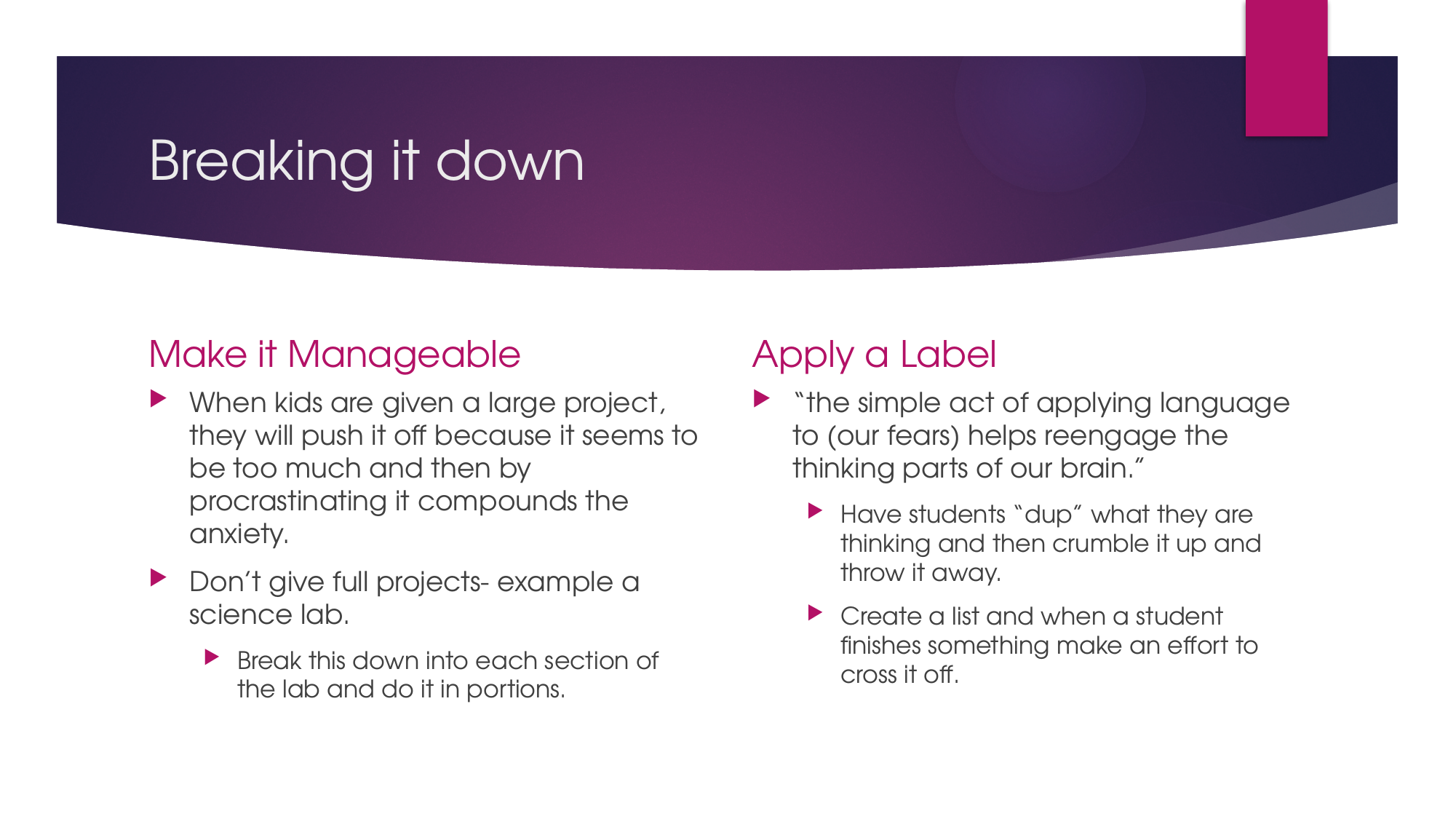

# Breaking it down
Make it Manageable
Apply a Label
When kids are given a large project, they will push it off because it seems to be too much and then by procrastinating it compounds the anxiety.
Don’t give full projects- example a science lab.
Break this down into each section of the lab and do it in portions.

“the simple act of applying language to (our fears) helps reengage the thinking parts of our brain.”
Have students “dup” what they are thinking and then crumble it up and throw it away.
Create a list and when a student finishes something make an effort to cross it off.